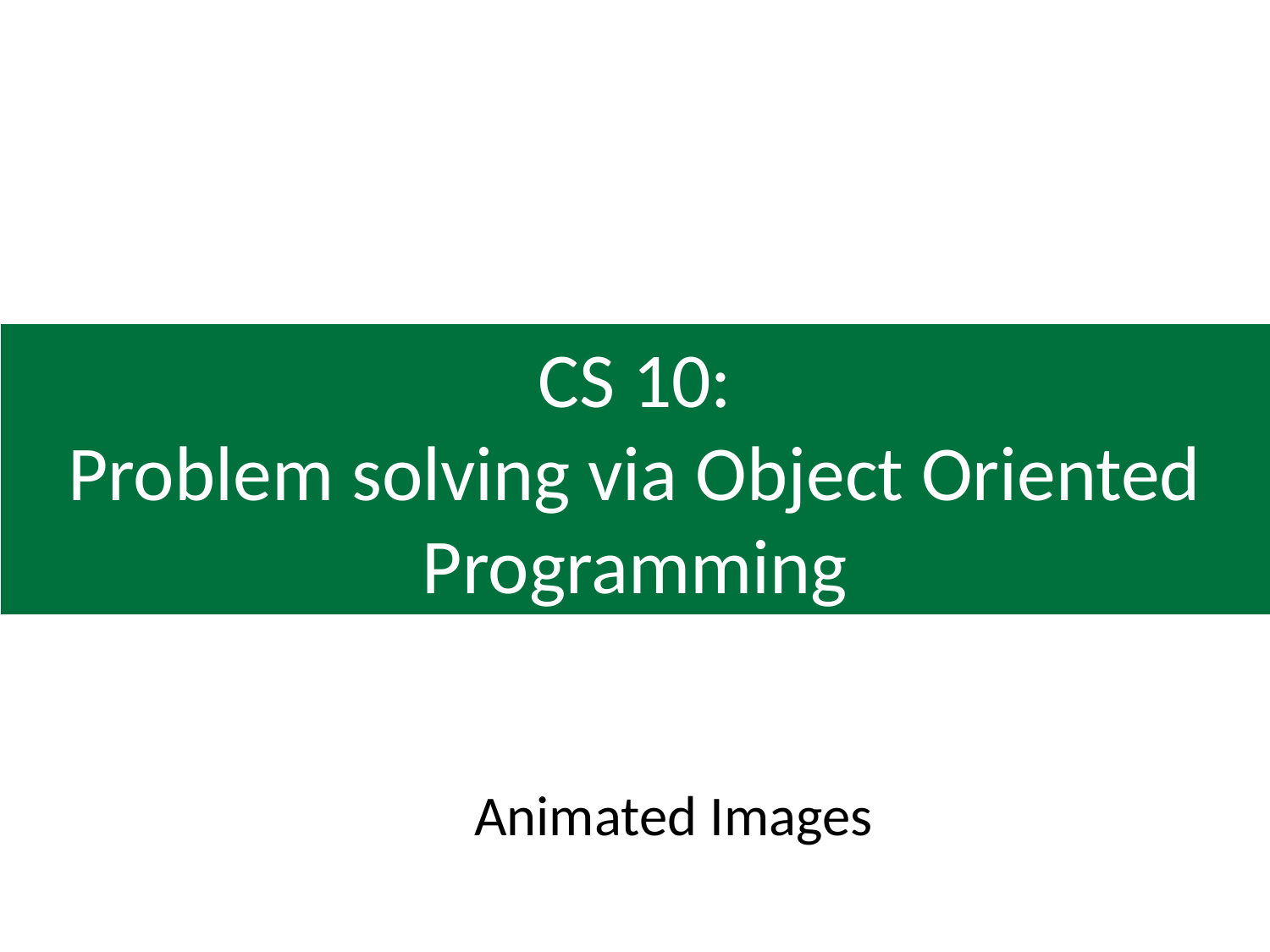

CS 10:
Problem solving via Object Oriented Programming
Animated Images